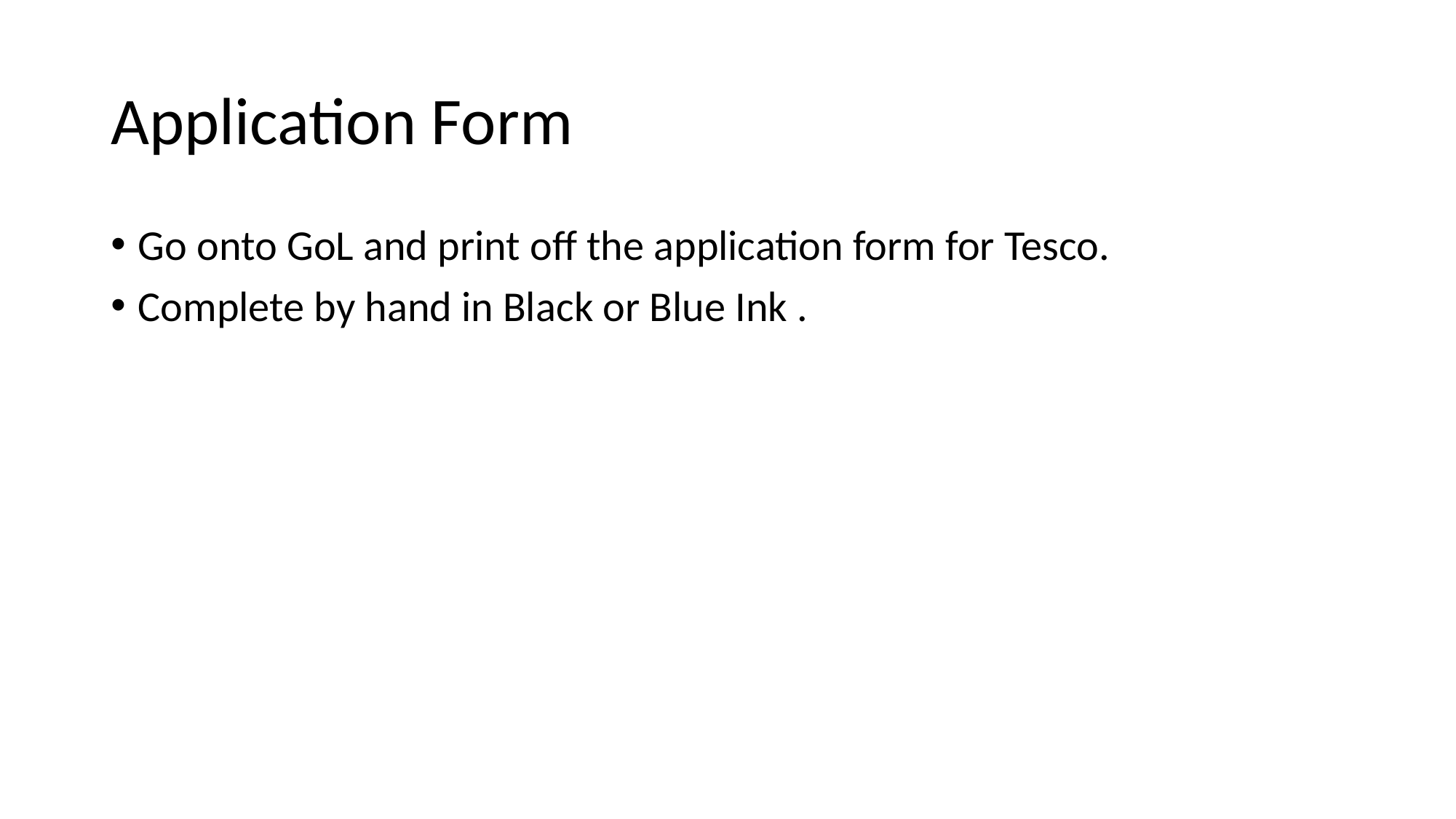

# Application Form
Go onto GoL and print off the application form for Tesco.
Complete by hand in Black or Blue Ink .